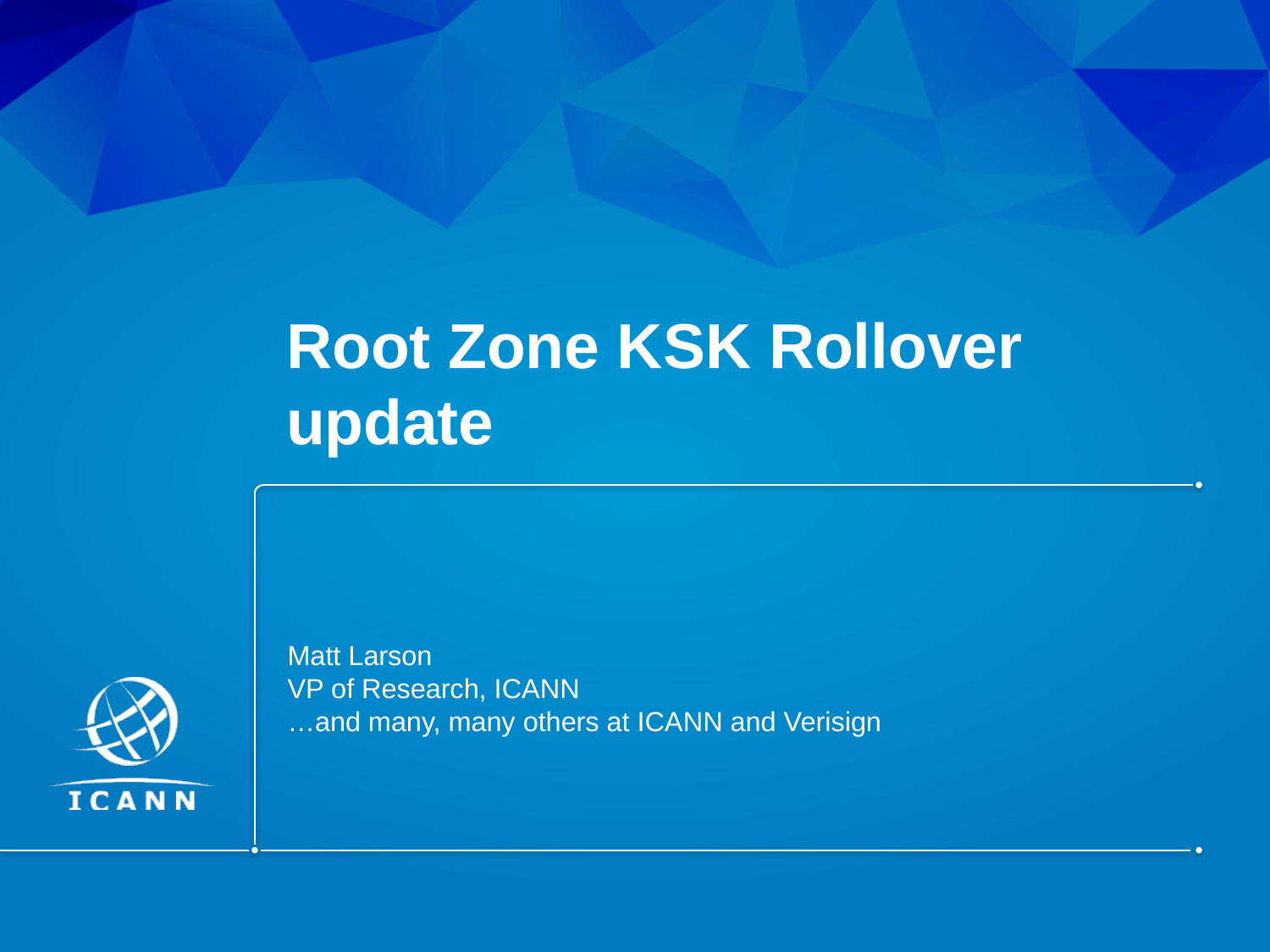

# Root Zone KSK Rollover update

Matt Larson
VP of Research, ICANN
…and many, many others at ICANN and Verisign